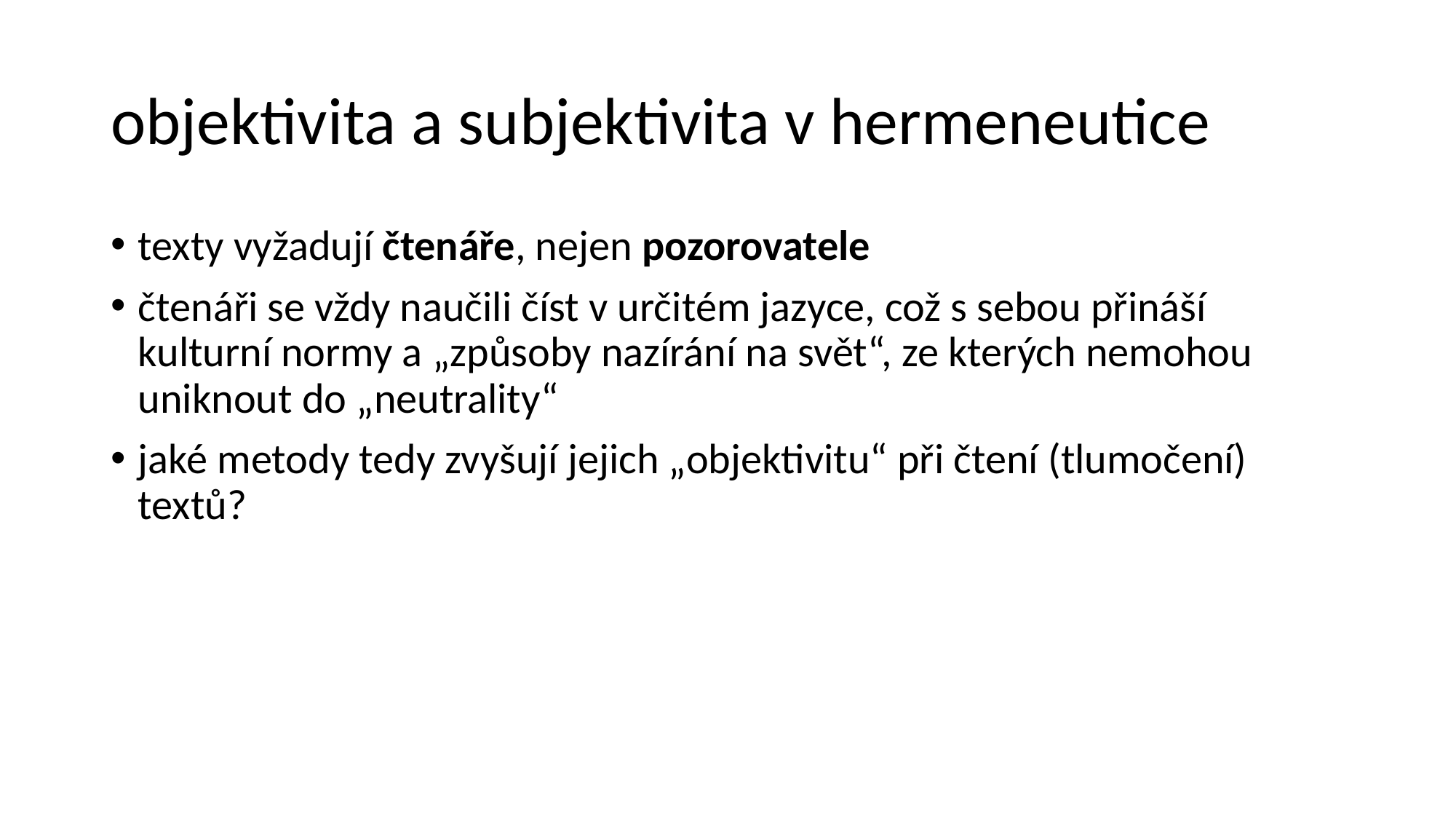

# objektivita a subjektivita v hermeneutice
texty vyžadují čtenáře, nejen pozorovatele
čtenáři se vždy naučili číst v určitém jazyce, což s sebou přináší kulturní normy a „způsoby nazírání na svět“, ze kterých nemohou uniknout do „neutrality“
jaké metody tedy zvyšují jejich „objektivitu“ při čtení (tlumočení) textů?